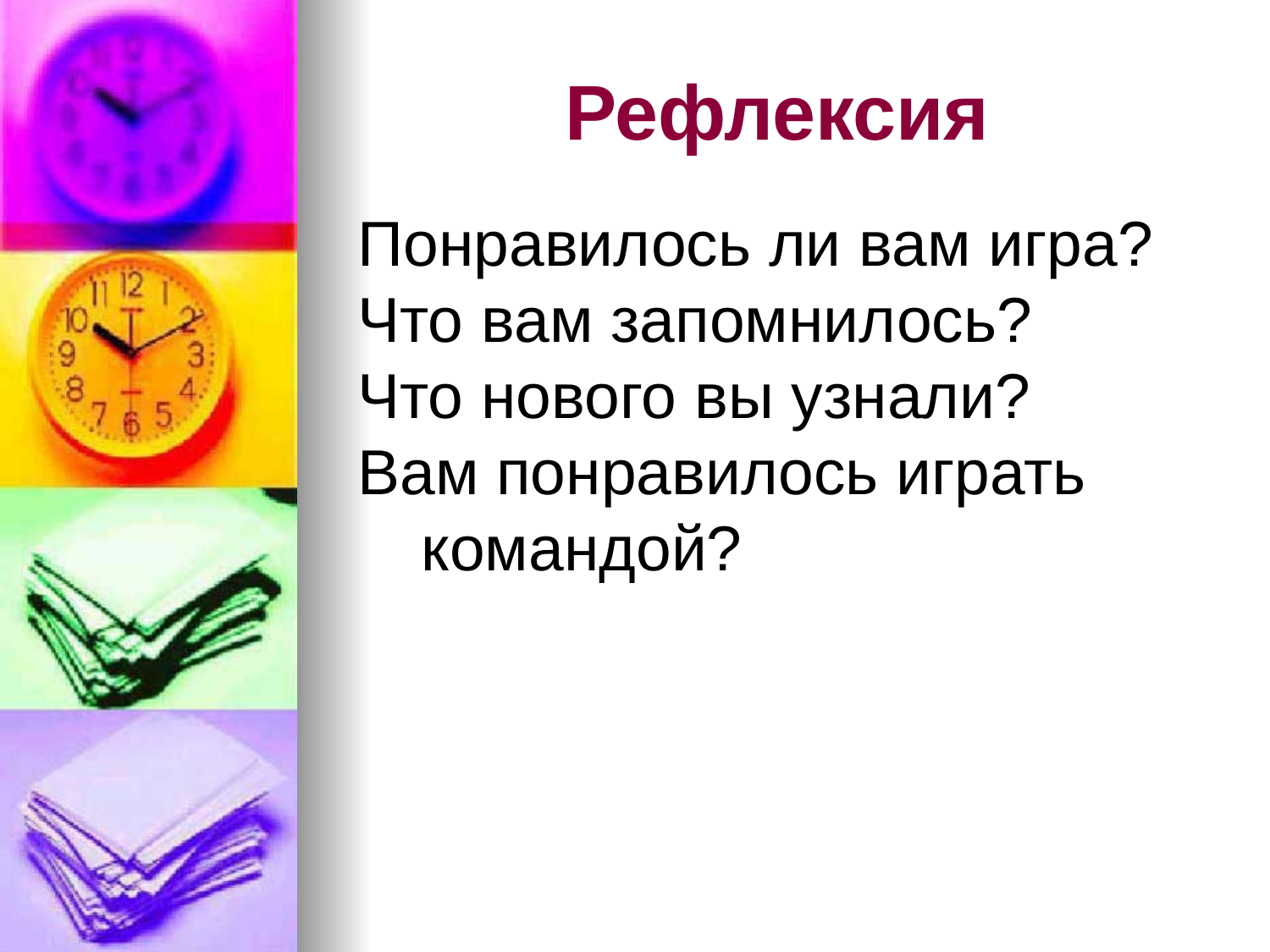

# Рефлексия
Понравилось ли вам игра?
Что вам запомнилось?
Что нового вы узнали?
Вам понравилось играть командой?